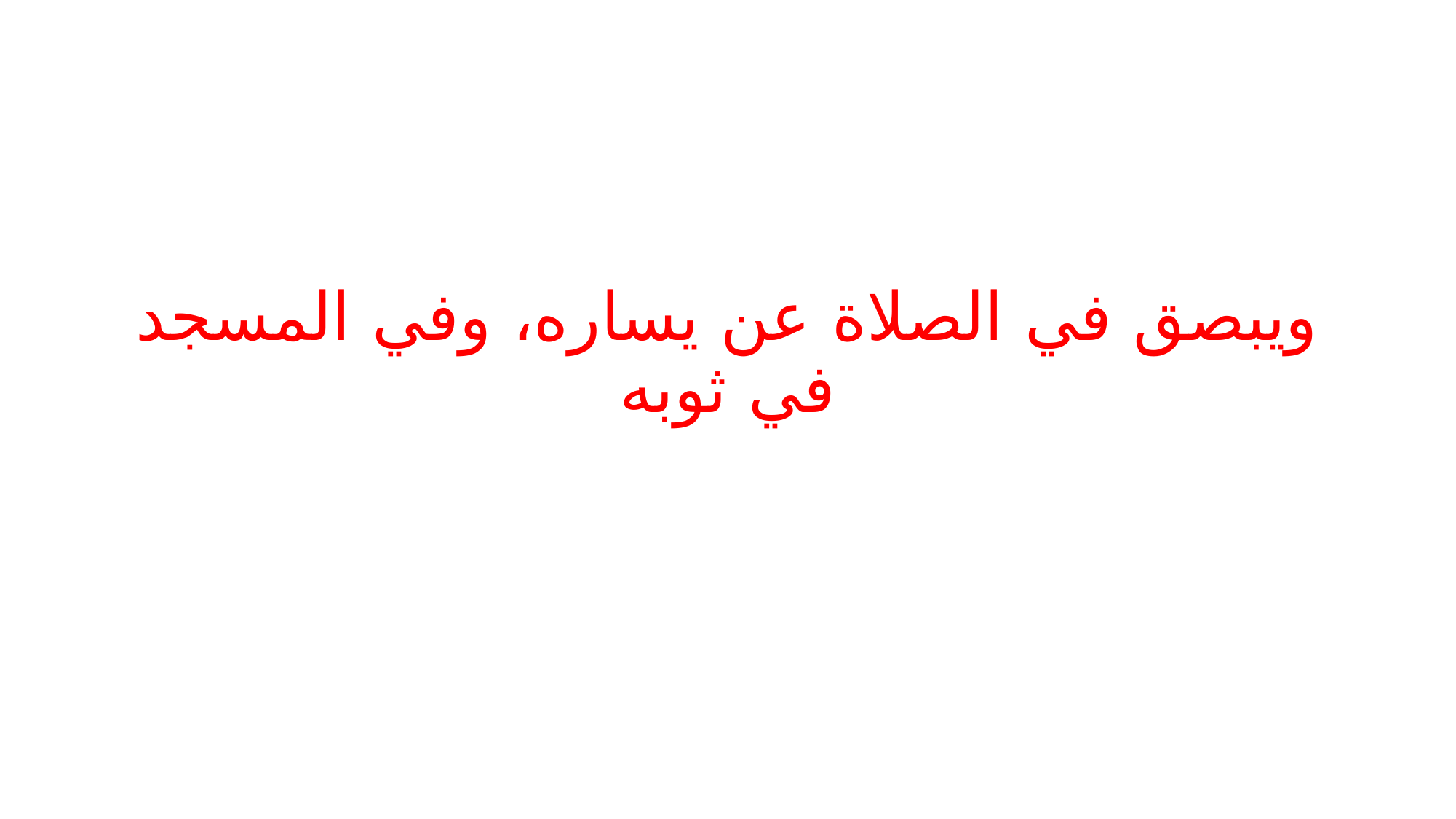

# ويبصق في الصلاة عن يساره، وفي المسجد في ثوبه